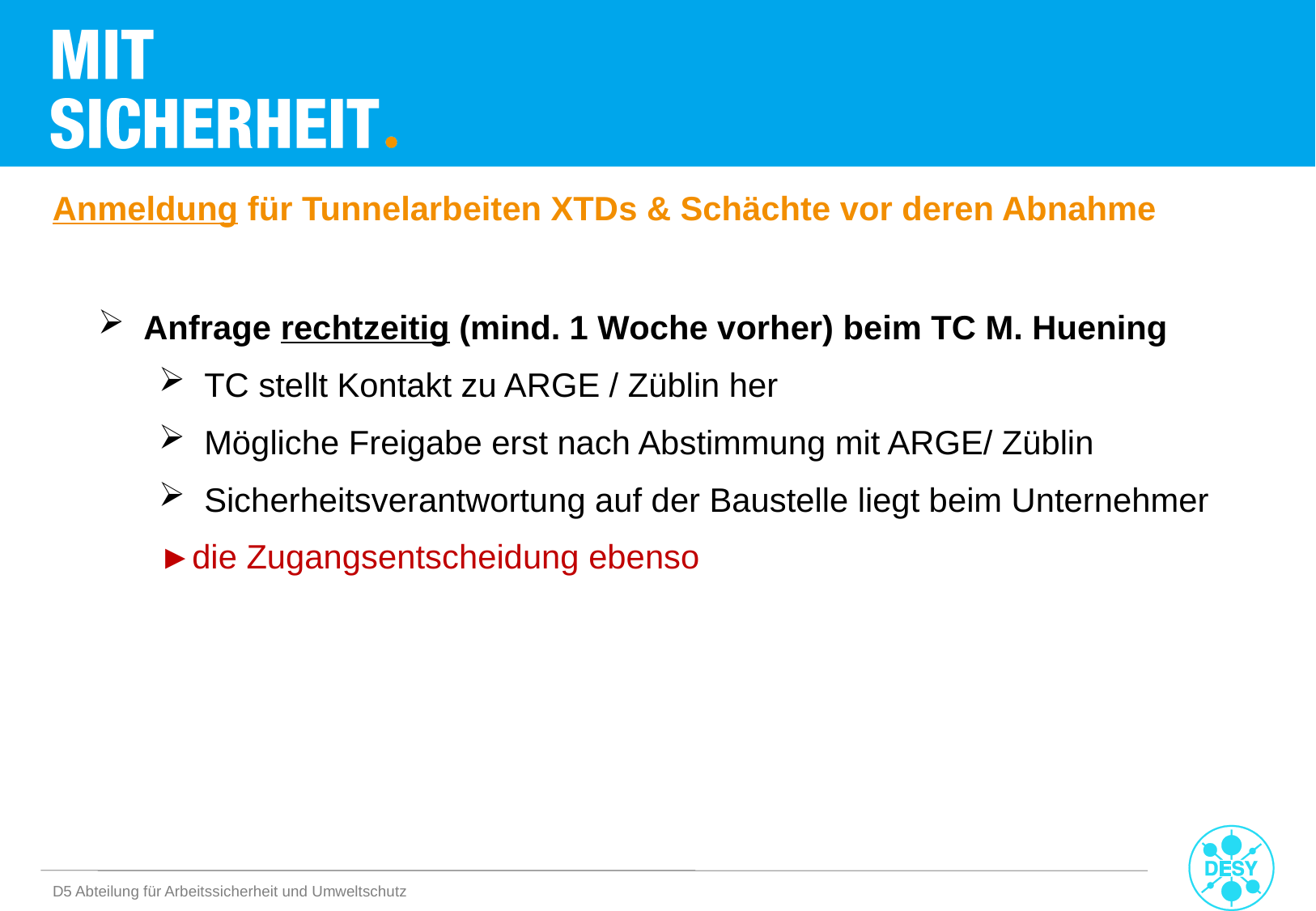

Anmeldung für Tunnelarbeiten XTDs & Schächte vor deren Abnahme
Anfrage rechtzeitig (mind. 1 Woche vorher) beim TC M. Huening
TC stellt Kontakt zu ARGE / Züblin her
Mögliche Freigabe erst nach Abstimmung mit ARGE/ Züblin
Sicherheitsverantwortung auf der Baustelle liegt beim Unternehmer
►die Zugangsentscheidung ebenso